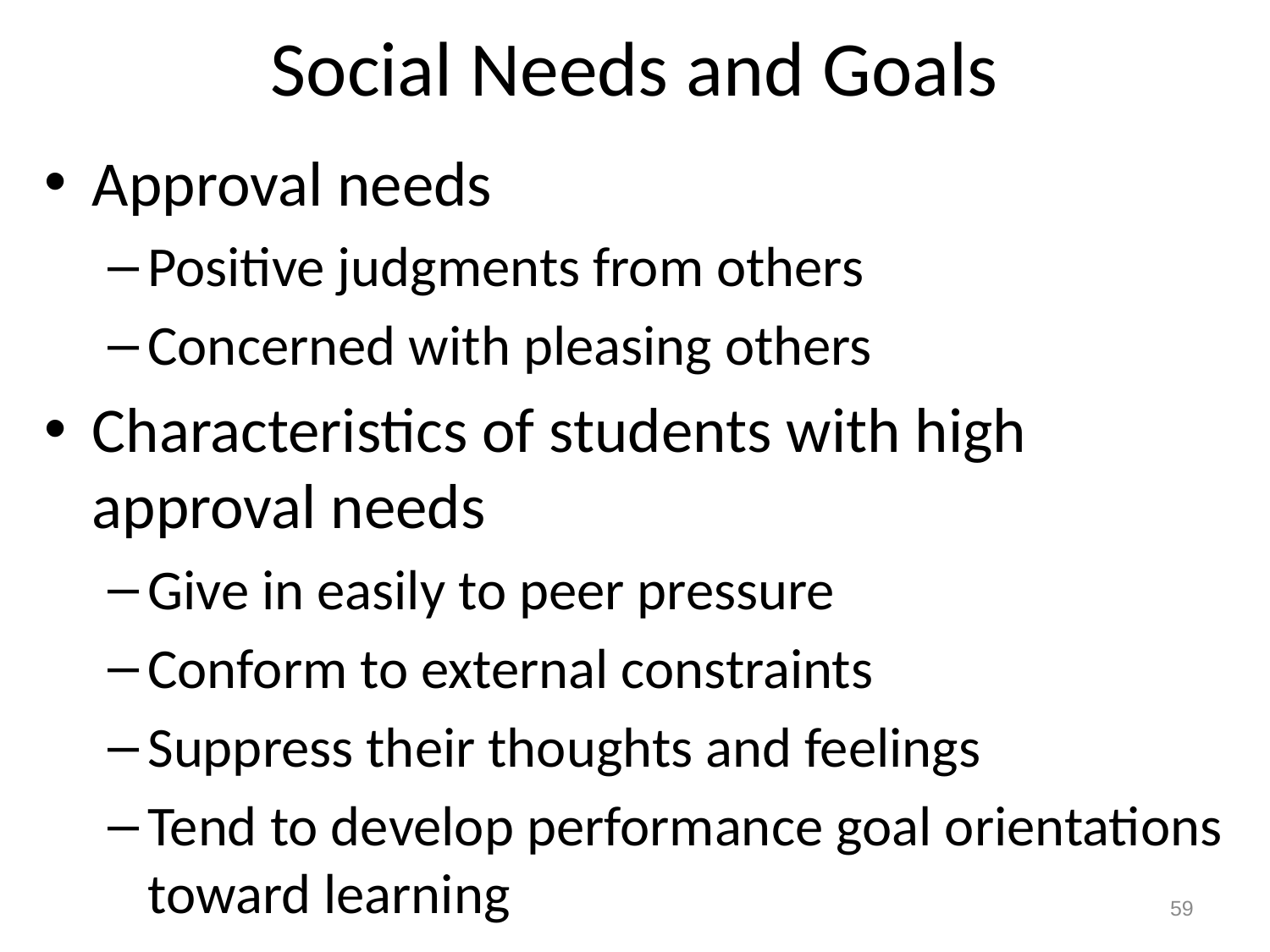

# Social Needs and Goals
Approval needs
Positive judgments from others
Concerned with pleasing others
Characteristics of students with high approval needs
Give in easily to peer pressure
Conform to external constraints
Suppress their thoughts and feelings
Tend to develop performance goal orientations toward learning
59